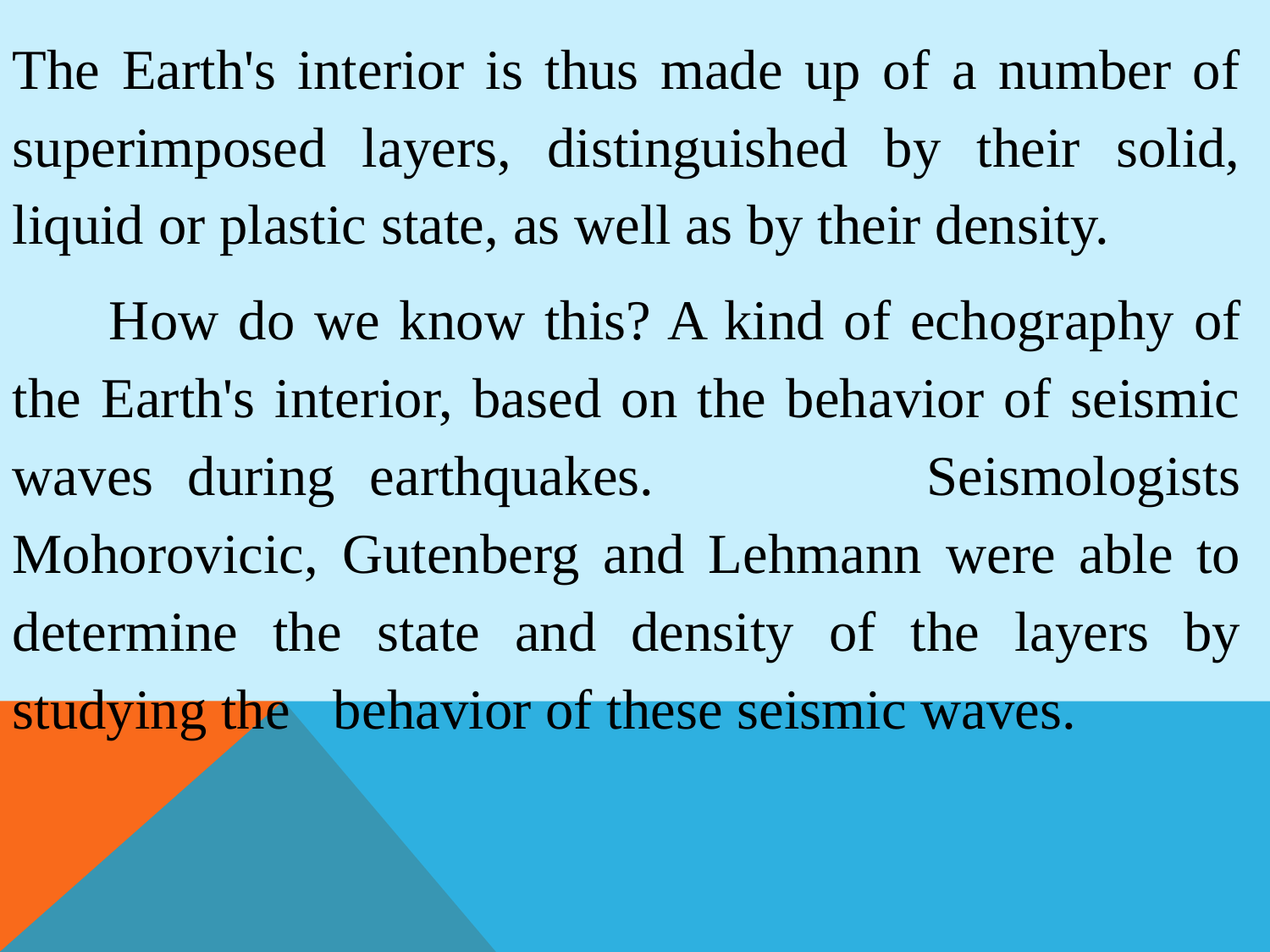

The Earth's interior is thus made up of a number of superimposed layers, distinguished by their solid, liquid or plastic state, as well as by their density.
     How do we know this? A kind of echography of the Earth's interior, based on the behavior of seismic waves during earthquakes.        Seismologists Mohorovicic, Gutenberg and Lehmann were able to determine the state and density of the layers by studying the   behavior of these seismic waves.